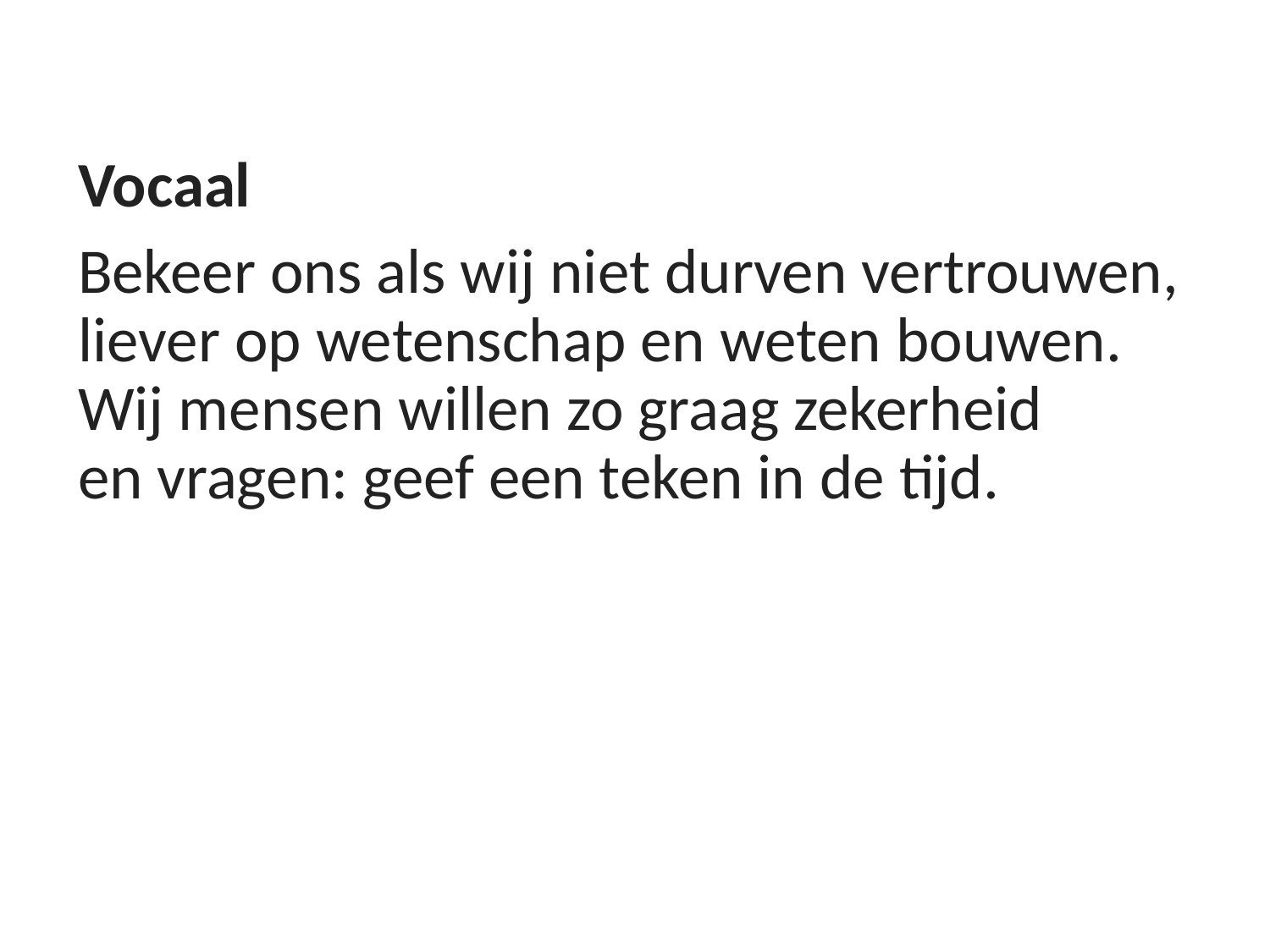

Vocaal
Bekeer ons als wij niet durven vertrouwen,
liever op wetenschap en weten bouwen.
Wij mensen willen zo graag zekerheid
en vragen: geef een teken in de tijd.